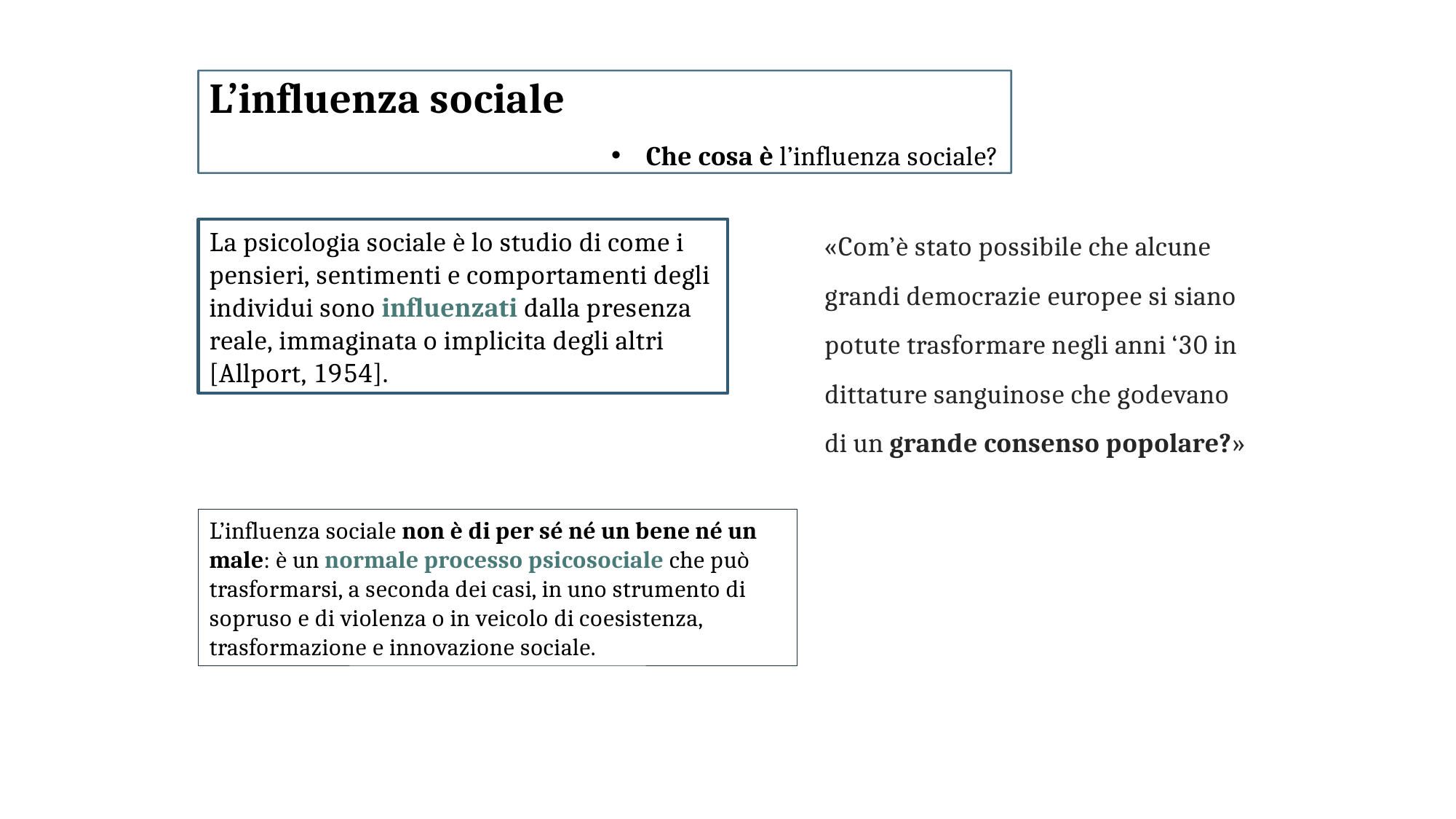

L’influenza sociale

Che cosa è l’influenza sociale?
«Com’è stato possibile che alcune grandi democrazie europee si siano potute trasformare negli anni ‘30 in dittature sanguinose che godevano di un grande consenso popolare?»
La psicologia sociale è lo studio di come i pensieri, sentimenti e comportamenti degli individui sono influenzati dalla presenza reale, immaginata o implicita degli altri [Allport, 1954].
L’influenza sociale non è di per sé né un bene né un male: è un normale processo psicosociale che può trasformarsi, a seconda dei casi, in uno strumento di sopruso e di violenza o in veicolo di coesistenza, trasformazione e innovazione sociale.
2